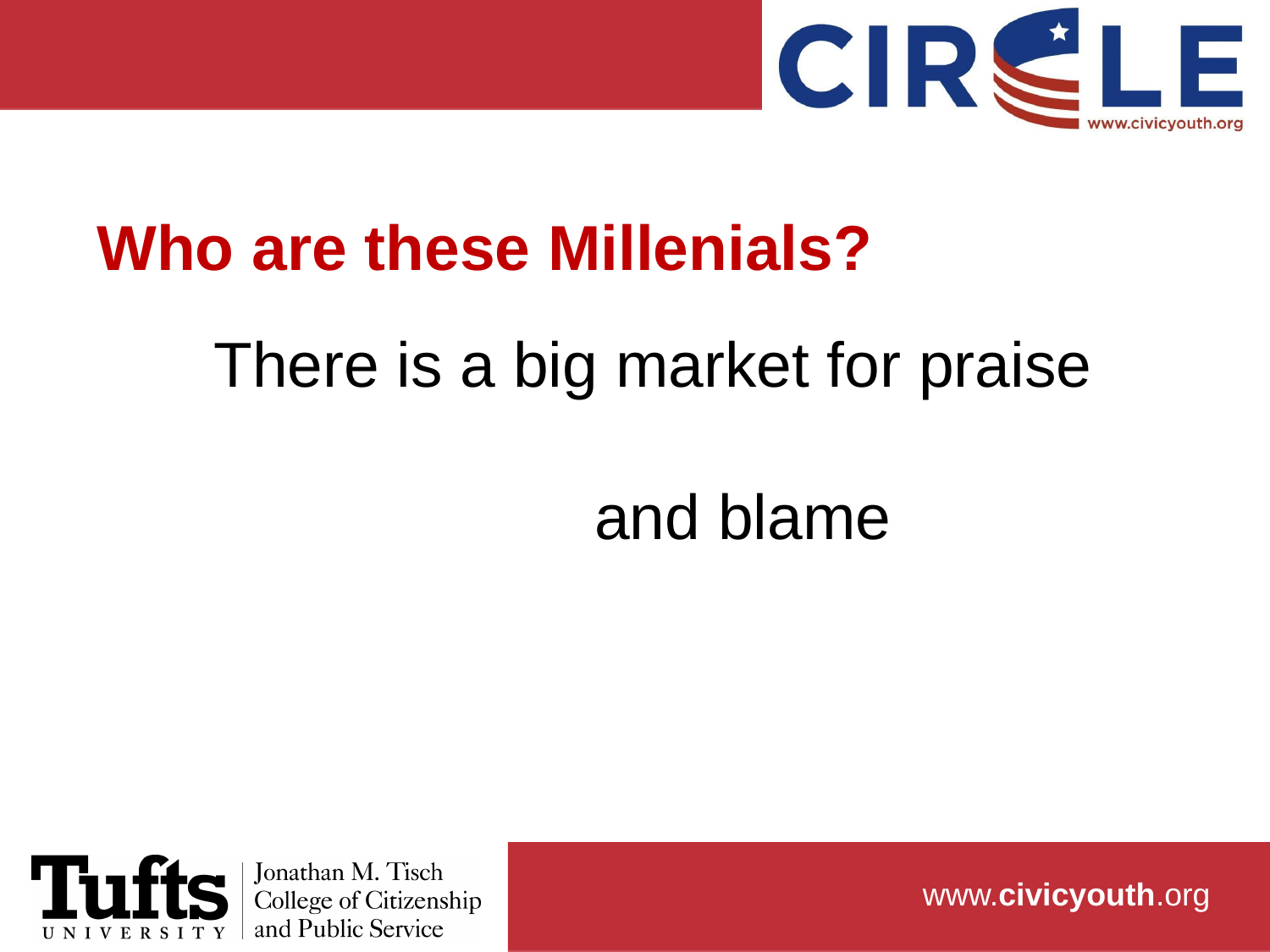

Who are these Millenials?
There is a big market for praise

			and blame